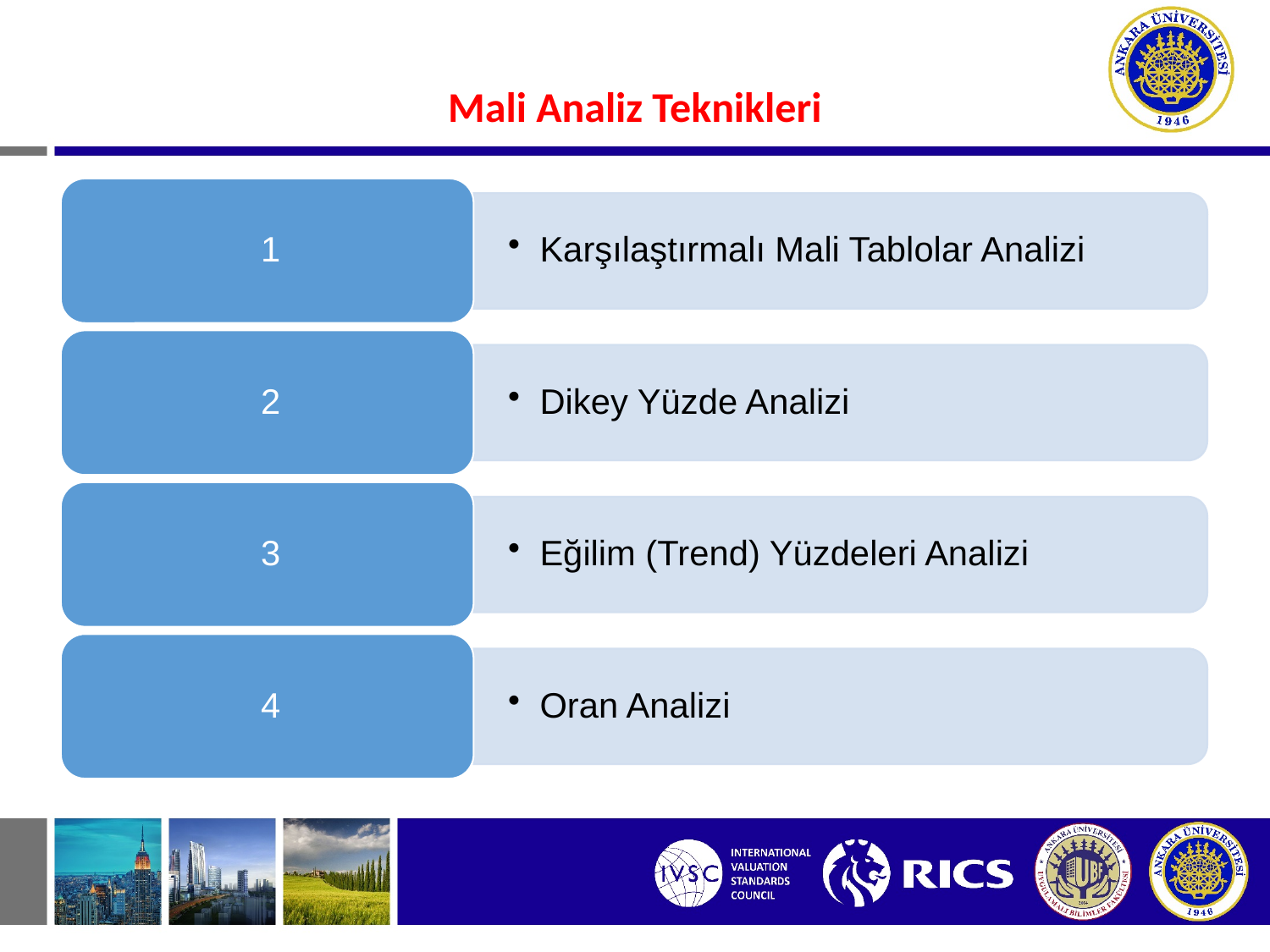

#
Mali Analiz Teknikleri
Karşılaştırmalı Mali Tablolar Analizi
1
Dikey Yüzde Analizi
2
Eğilim (Trend) Yüzdeleri Analizi
3
Oran Analizi
4